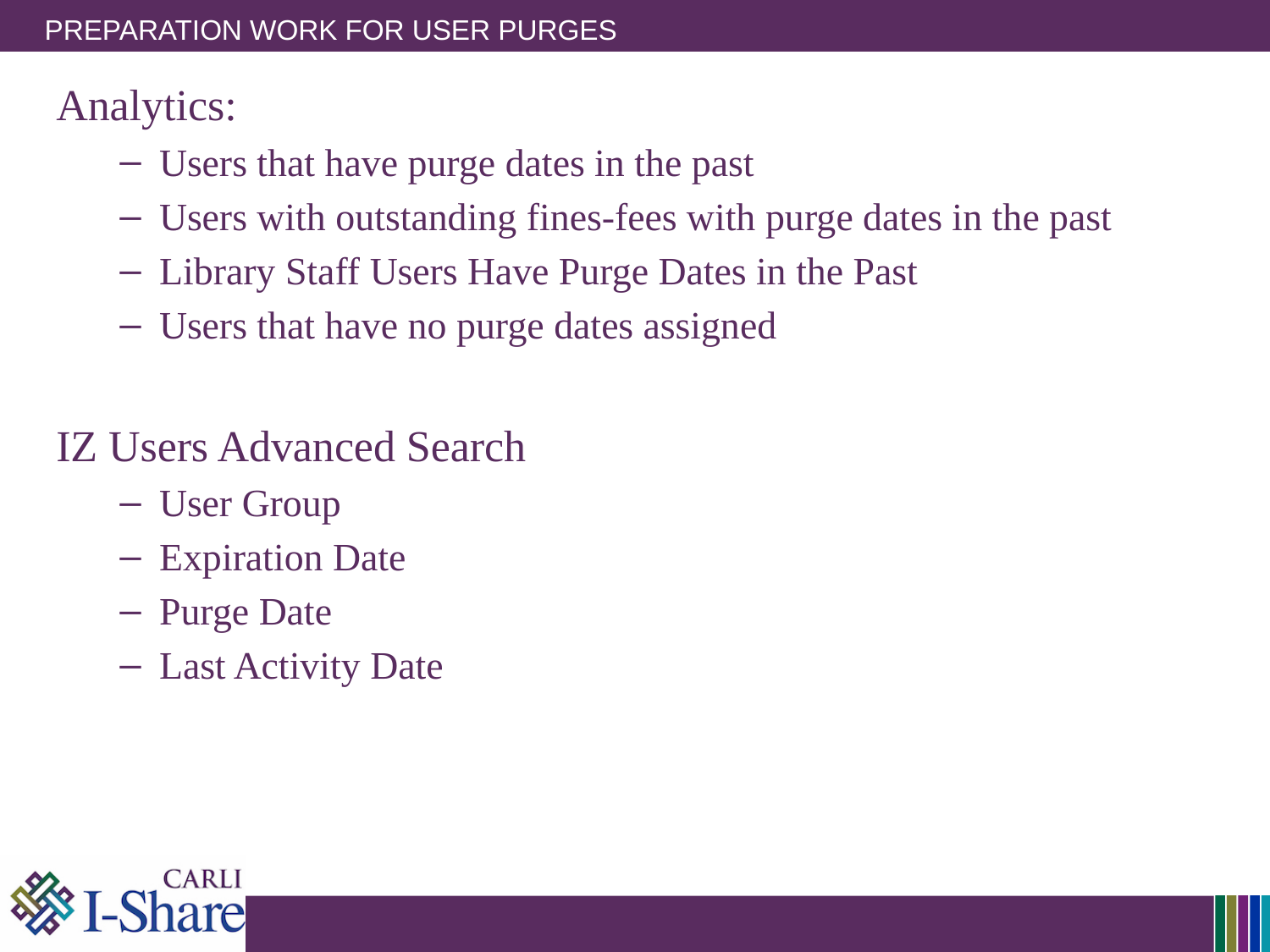

# Preparation Work for User Purges
Analytics:
Users that have purge dates in the past
Users with outstanding fines-fees with purge dates in the past
Library Staff Users Have Purge Dates in the Past
Users that have no purge dates assigned

IZ Users Advanced Search
User Group
Expiration Date
Purge Date
Last Activity Date